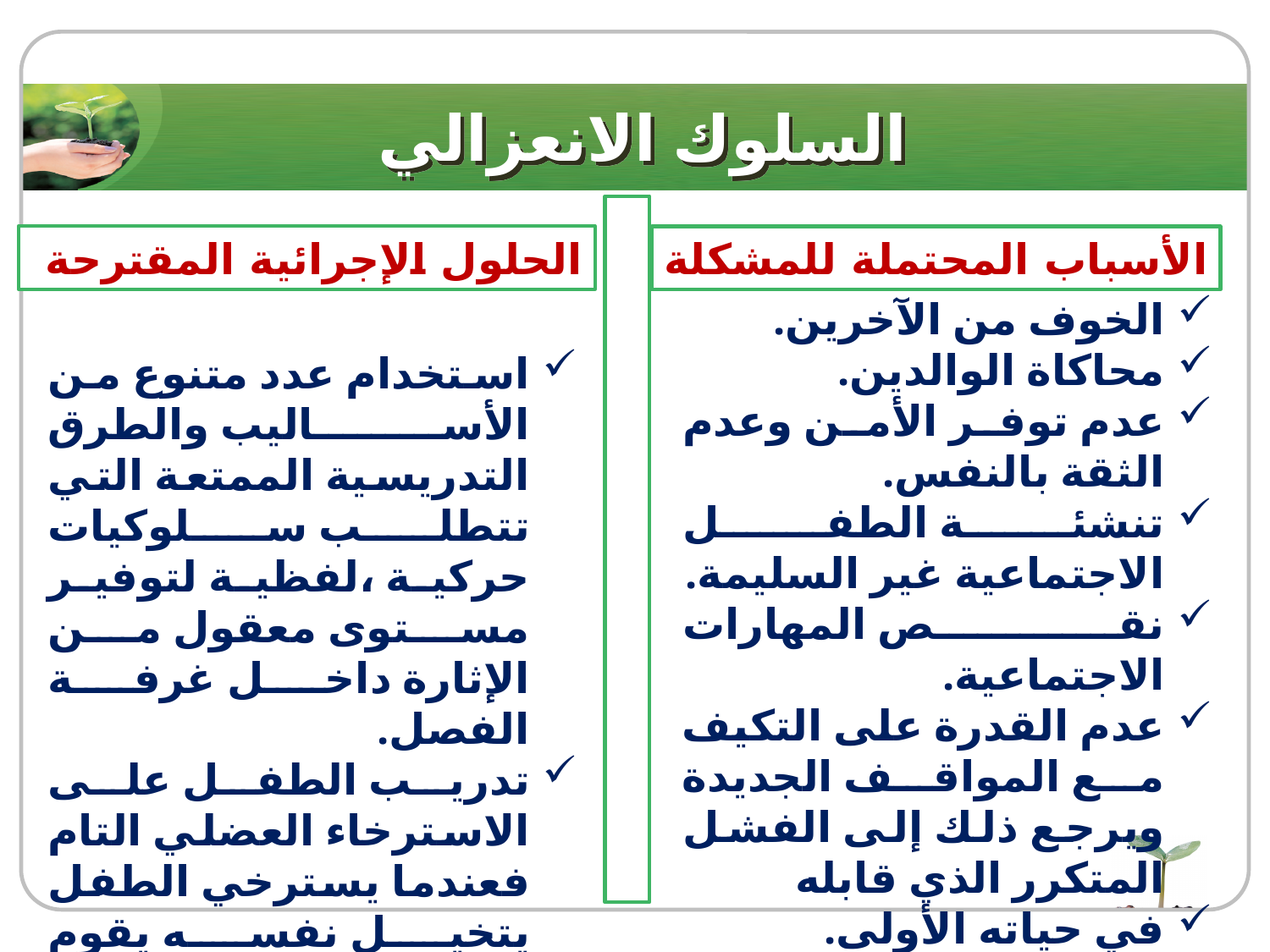

# السلوك الانعزالي

الحلول الإجرائية المقترحة
الأسباب المحتملة للمشكلة
الخوف من الآخرين.
محاكاة الوالدين.
عدم توفر الأمن وعدم الثقة بالنفس.
تنشئة الطفل الاجتماعية غير السليمة.
نقص المهارات الاجتماعية.
عدم القدرة على التكيف مع المواقف الجديدة ويرجع ذلك إلى الفشل المتكرر الذي قابله
في حياته الأولى.
رفض الوالدين للرفاق.
استخدام عدد متنوع من الأساليب والطرق التدريسية الممتعة التي تتطلب سلوكيات حركية ،لفظية لتوفير مستوى معقول من الإثارة داخل غرفة الفصل.
تدريب الطفل على الاسترخاء العضلي التام فعندما يسترخي الطفل يتخيل نفسه يقوم بخطوات سلوكية اجتماعية صغيرة لم يكن قادرا عليها .